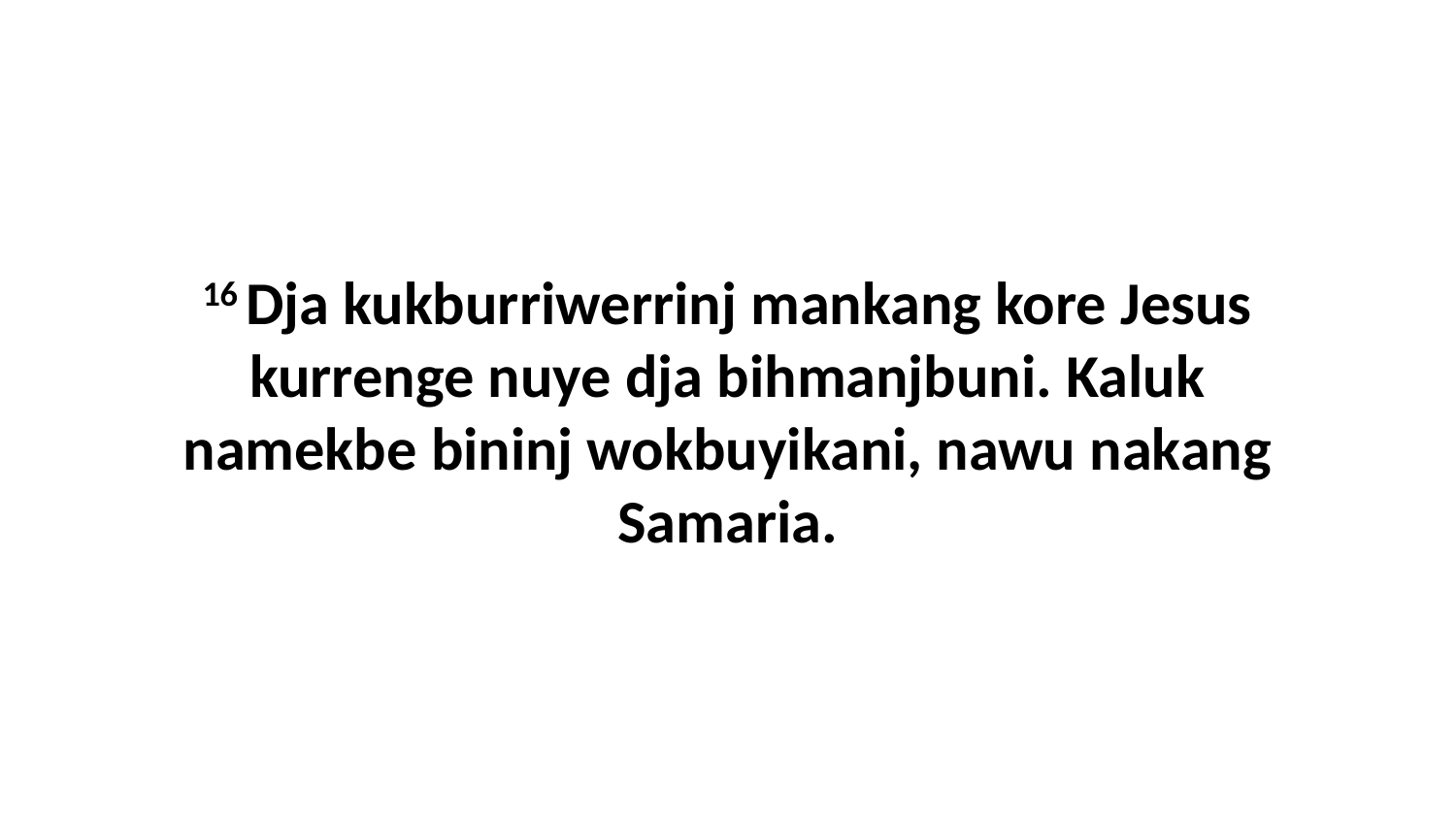

16 Dja kukburriwerrinj mankang kore Jesus kurrenge nuye dja bihmanjbuni. Kaluk namekbe bininj wokbuyikani, nawu nakang Samaria.